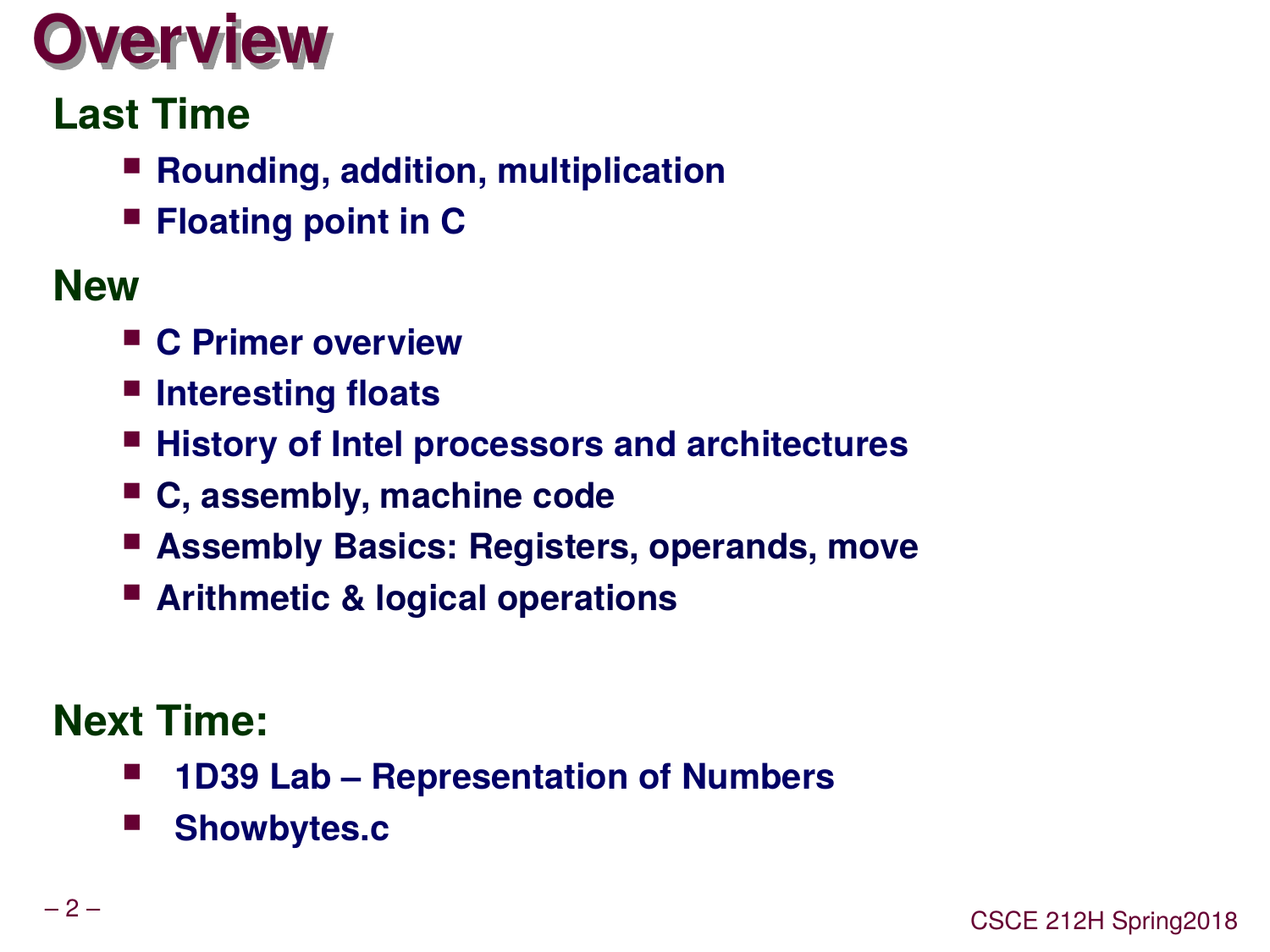

# Overview
Last Time
Rounding, addition, multiplication
Floating point in C
New
C Primer overview
Interesting floats
History of Intel processors and architectures
C, assembly, machine code
Assembly Basics: Registers, operands, move
Arithmetic & logical operations

Next Time:
1D39 Lab – Representation of Numbers
Showbytes.c